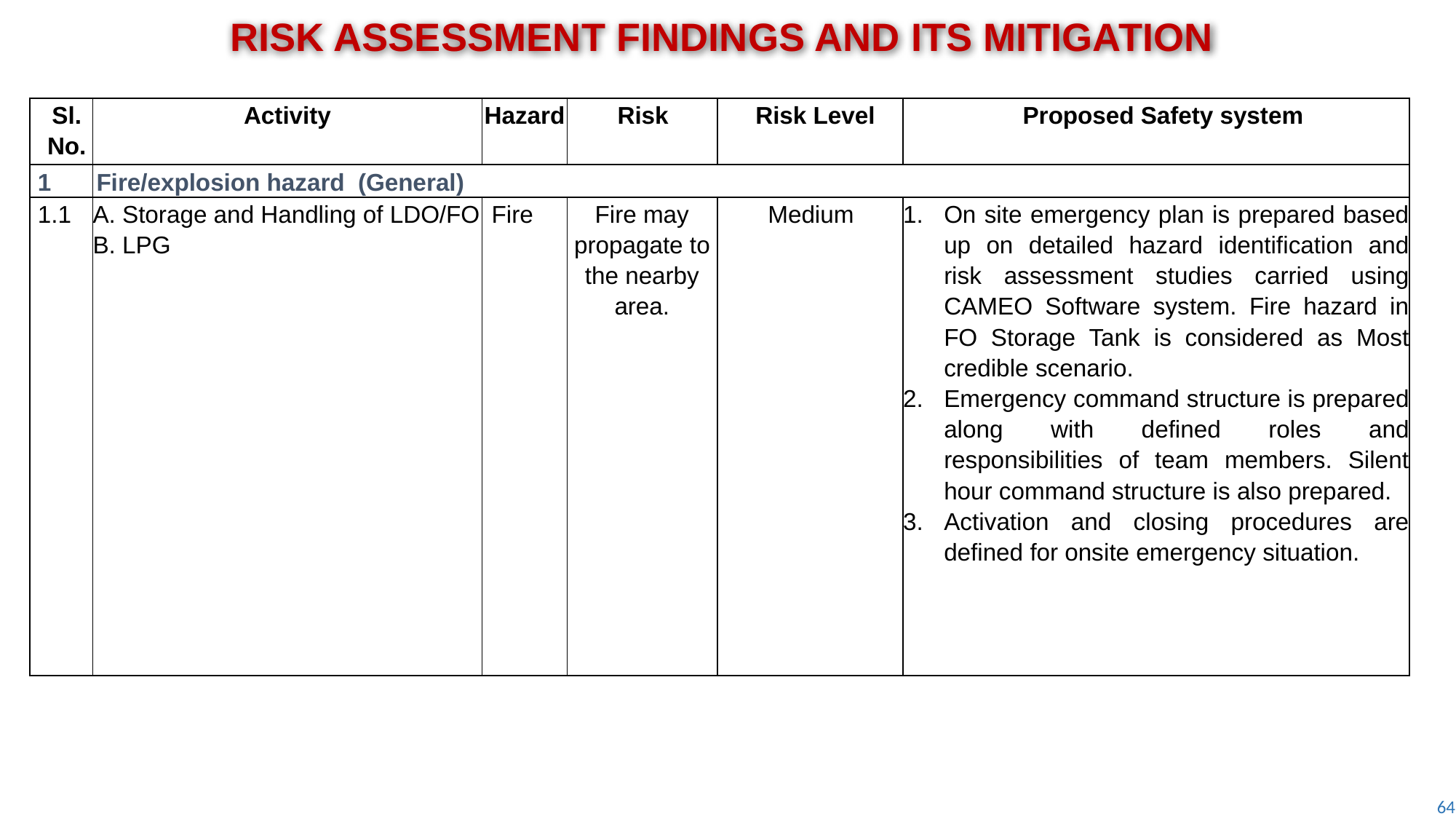

RISK ASSESSMENT FINDINGS AND ITS MITIGATION
| Sl. No. | Activity | Hazard | Risk | Risk Level | Proposed Safety system |
| --- | --- | --- | --- | --- | --- |
| 1 | Fire/explosion hazard (General) |  |  |  |  |
| 1.1 | A. Storage and Handling of LDO/FO B. LPG | Fire | Fire may propagate to the nearby area. | Medium | On site emergency plan is prepared based up on detailed hazard identification and risk assessment studies carried using CAMEO Software system. Fire hazard in FO Storage Tank is considered as Most credible scenario. Emergency command structure is prepared along with defined roles and responsibilities of team members. Silent hour command structure is also prepared. Activation and closing procedures are defined for onsite emergency situation. |
64